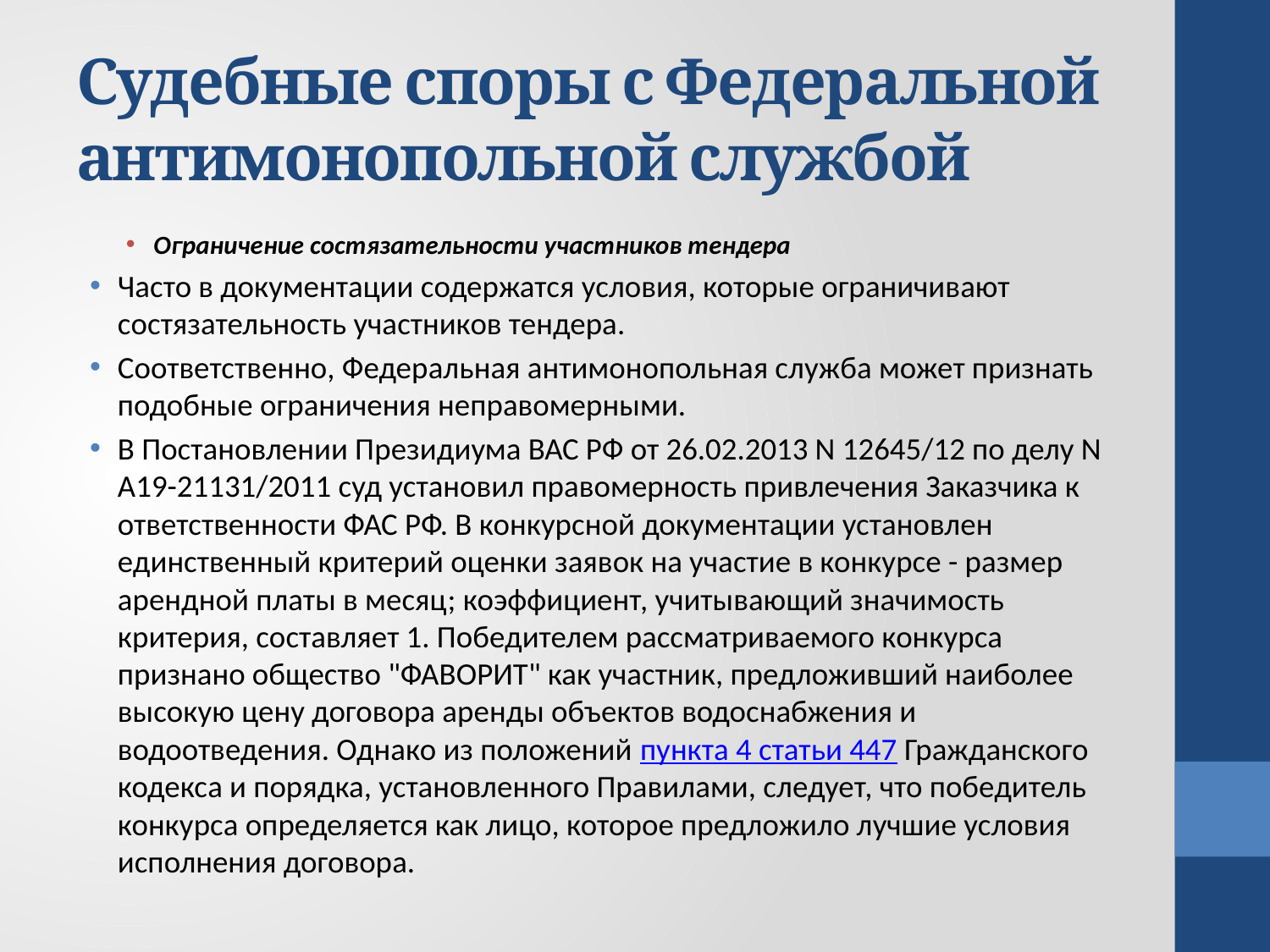

# Судебные споры с Федеральной антимонопольной службой
Ограничение состязательности участников тендера
Часто в документации содержатся условия, которые ограничивают состязательность участников тендера.
Соответственно, Федеральная антимонопольная служба может признать подобные ограничения неправомерными.
В Постановлении Президиума ВАС РФ от 26.02.2013 N 12645/12 по делу N А19-21131/2011 суд установил правомерность привлечения Заказчика к ответственности ФАС РФ. В конкурсной документации установлен единственный критерий оценки заявок на участие в конкурсе - размер арендной платы в месяц; коэффициент, учитывающий значимость критерия, составляет 1. Победителем рассматриваемого конкурса признано общество "ФАВОРИТ" как участник, предложивший наиболее высокую цену договора аренды объектов водоснабжения и водоотведения. Однако из положений пункта 4 статьи 447 Гражданского кодекса и порядка, установленного Правилами, следует, что победитель конкурса определяется как лицо, которое предложило лучшие условия исполнения договора.